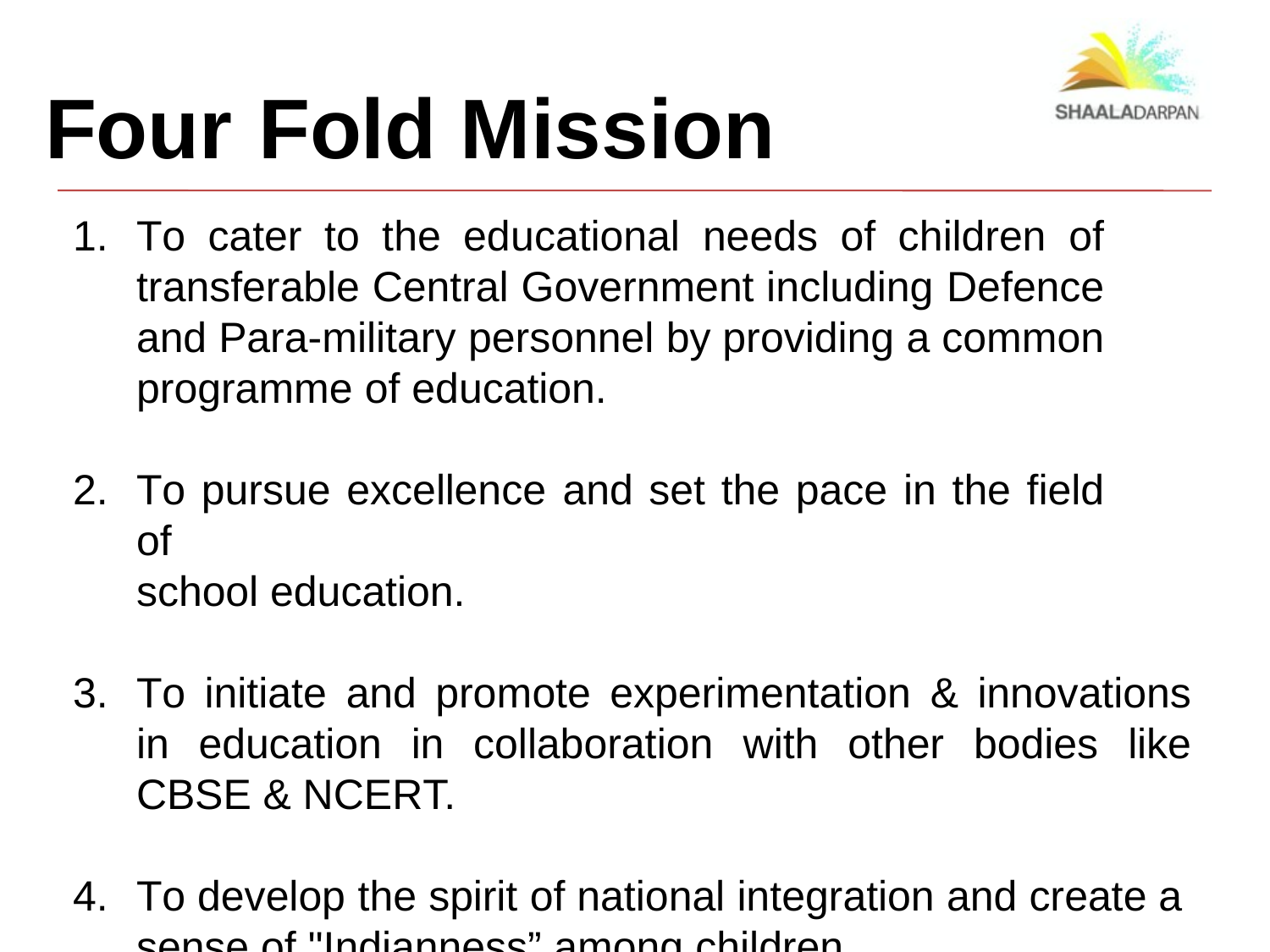

# Four	Fold Mission

To cater to the educational needs of children of transferable Central Government including Defence and Para-military personnel by providing a common programme of education.

To pursue excellence and set the pace in the field of
school education.

To initiate and promote experimentation & innovations in education in collaboration with other bodies like CBSE & NCERT.

To develop the spirit of national integration and create a
sense of "Indianness” among children.